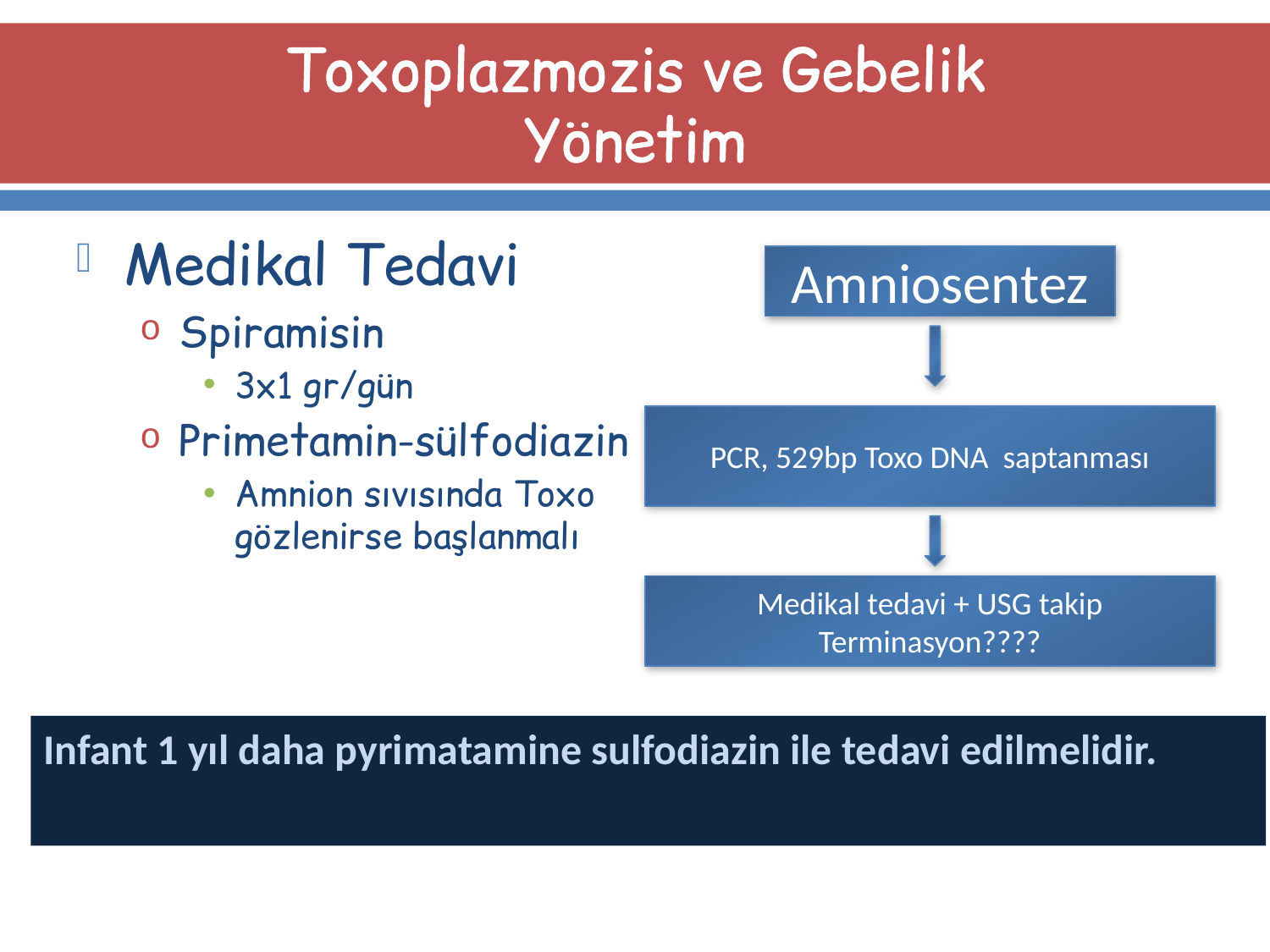

# Toxoplazmozis ve Gebelik Yönetim
Medikal Tedavi
Spiramisin
3x1 gr/gün
Primetamin-sülfodiazin
Amnion sıvısında Toxo gözlenirse başlanmalı

Amniosentez

PCR, 529bp Toxo DNA  saptanması

Medikal tedavi + USG takip
Terminasyon????
Infant 1 yıl daha pyrimatamine sulfodiazin ile tedavi edilmelidir.